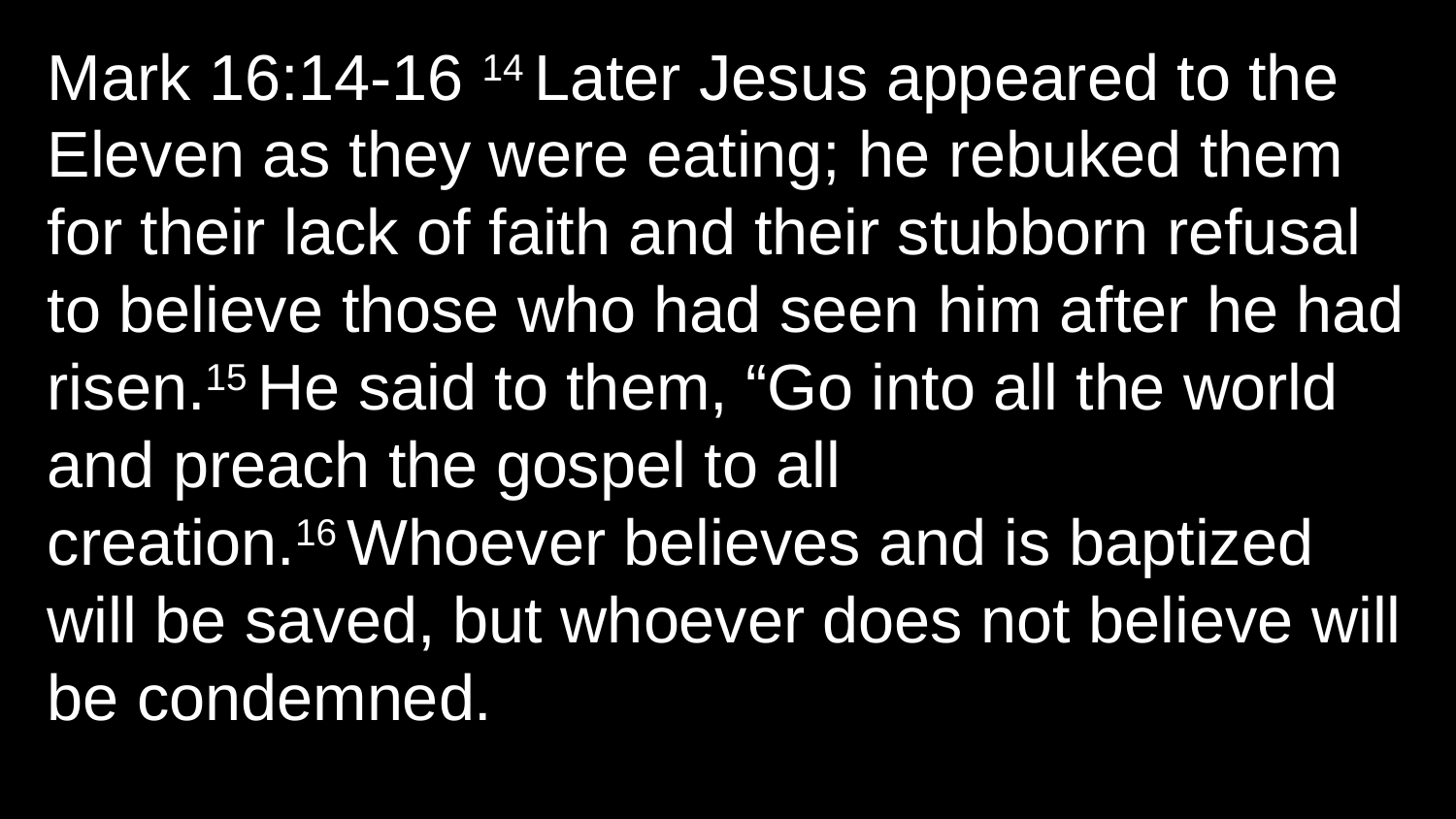

Mark 16:14-16 14 Later Jesus appeared to the Eleven as they were eating; he rebuked them for their lack of faith and their stubborn refusal to believe those who had seen him after he had risen.15 He said to them, “Go into all the world and preach the gospel to all creation.16 Whoever believes and is baptized will be saved, but whoever does not believe will be condemned.